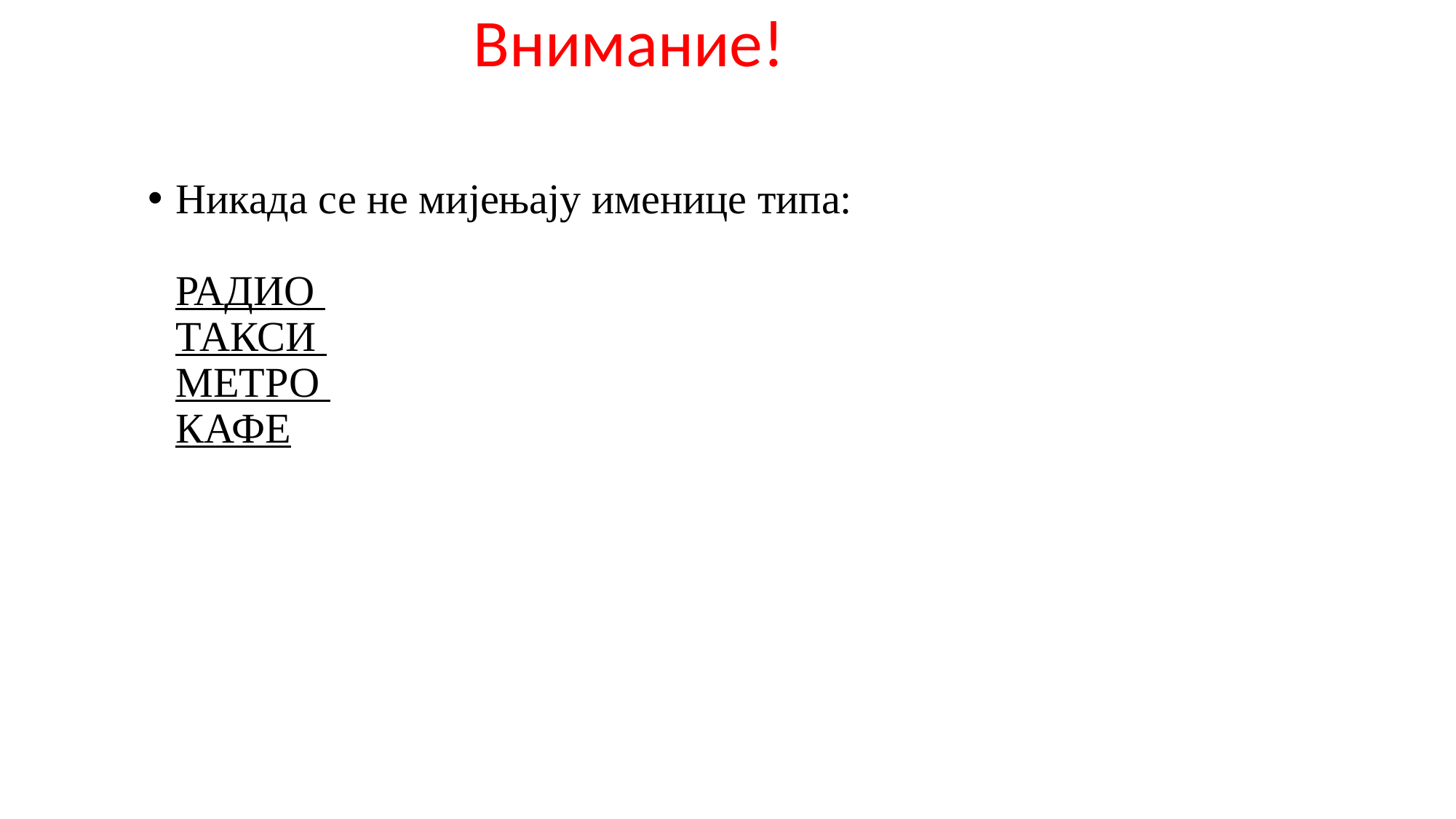

# Внимание!
Никада се не мијењају именице типа:
РАДИО
ТАКСИ
МЕТРО
КАФЕ